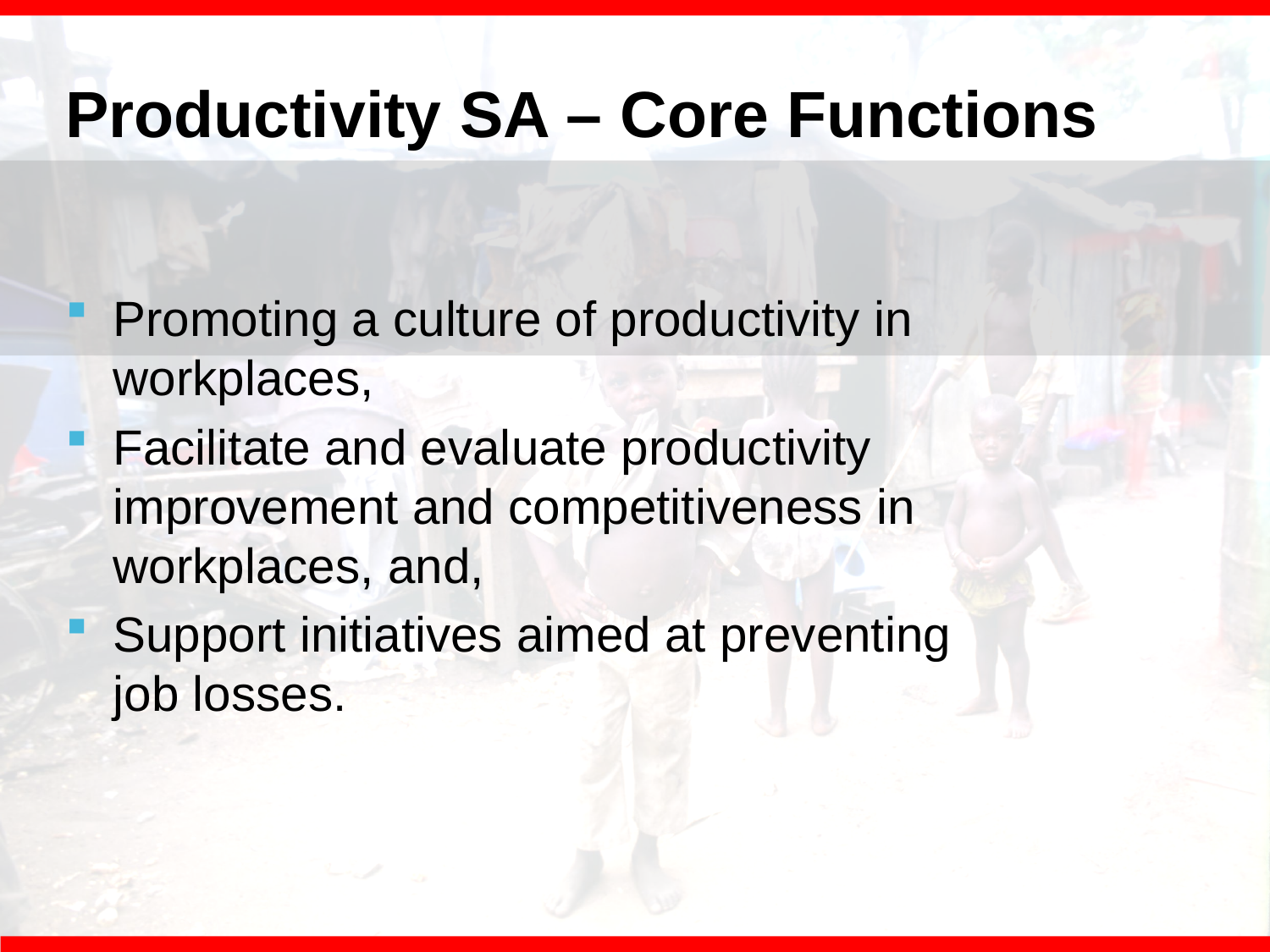

# Productivity SA – Core Functions

Promoting a culture of productivity in workplaces,
Facilitate and evaluate productivity improvement and competitiveness in workplaces, and,
Support initiatives aimed at preventing job losses.